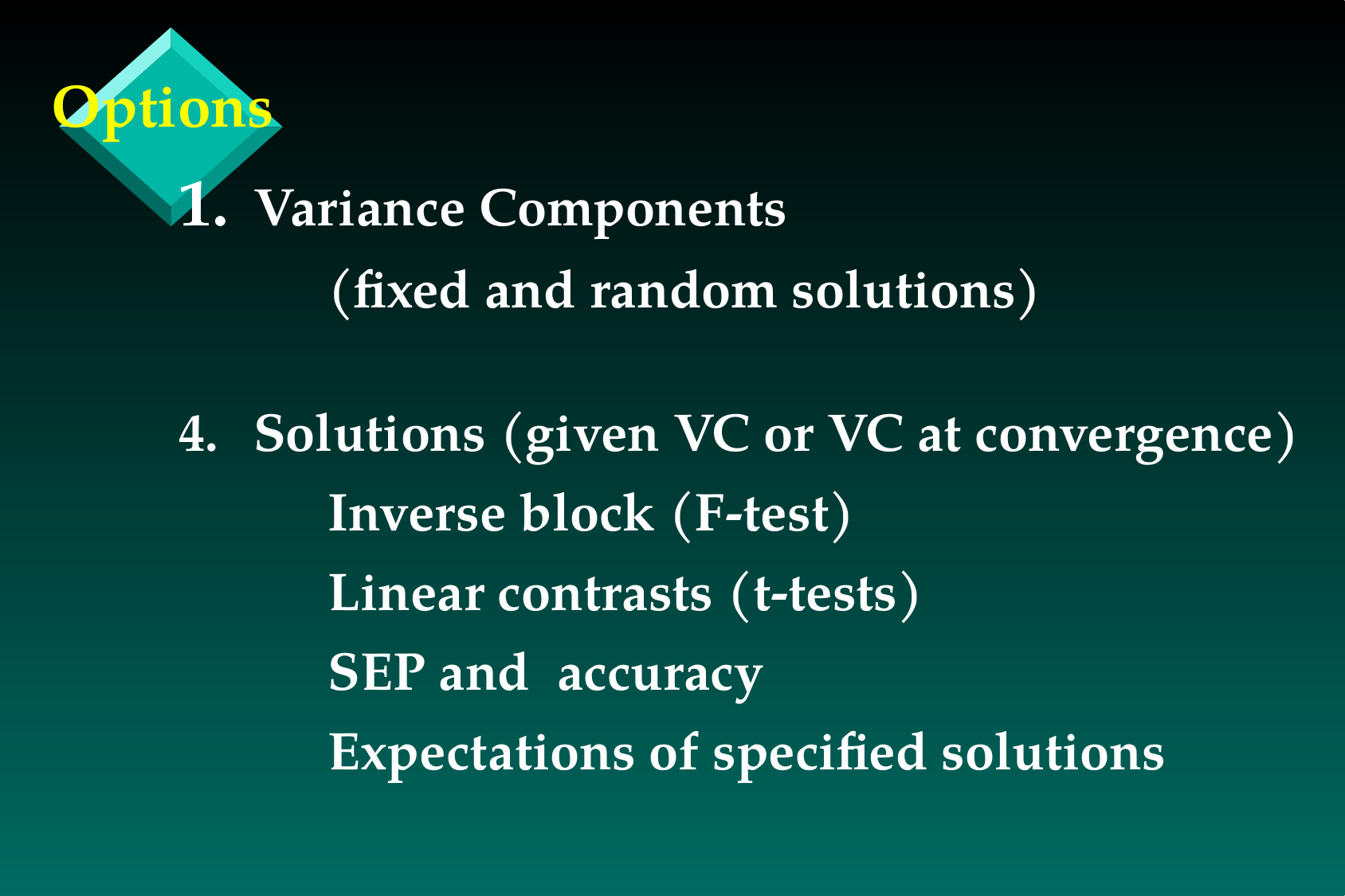

Options
	1.	Variance Components
			(fixed and random solutions)

	4.	Solutions (given VC or VC at convergence)
			Inverse block (F-test)
			Linear contrasts (t-tests)
			SEP and  accuracy
			Expectations of specified solutions